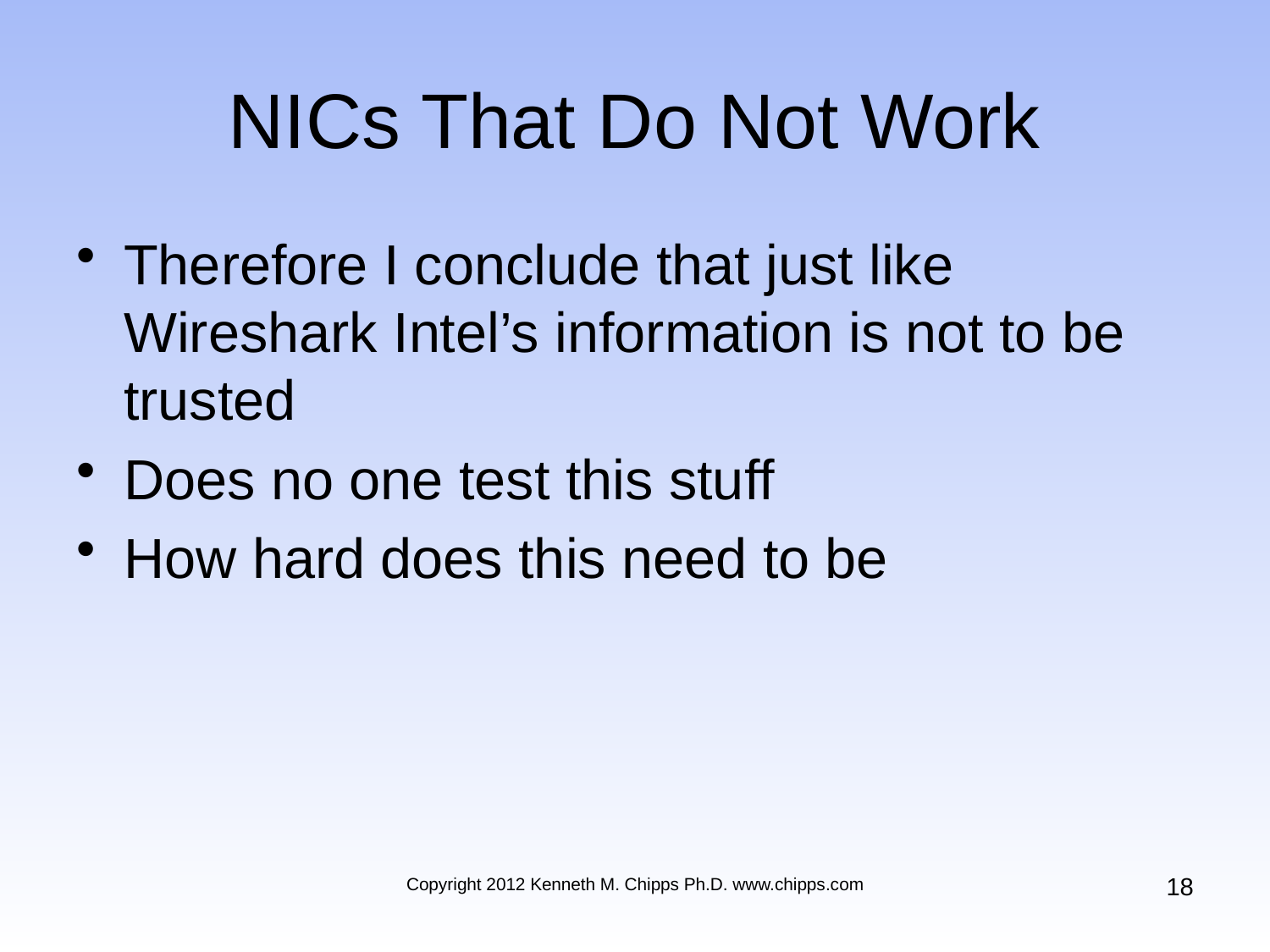

# NICs That Do Not Work
Therefore I conclude that just like Wireshark Intel’s information is not to be trusted
Does no one test this stuff
How hard does this need to be
18
Copyright 2012 Kenneth M. Chipps Ph.D. www.chipps.com